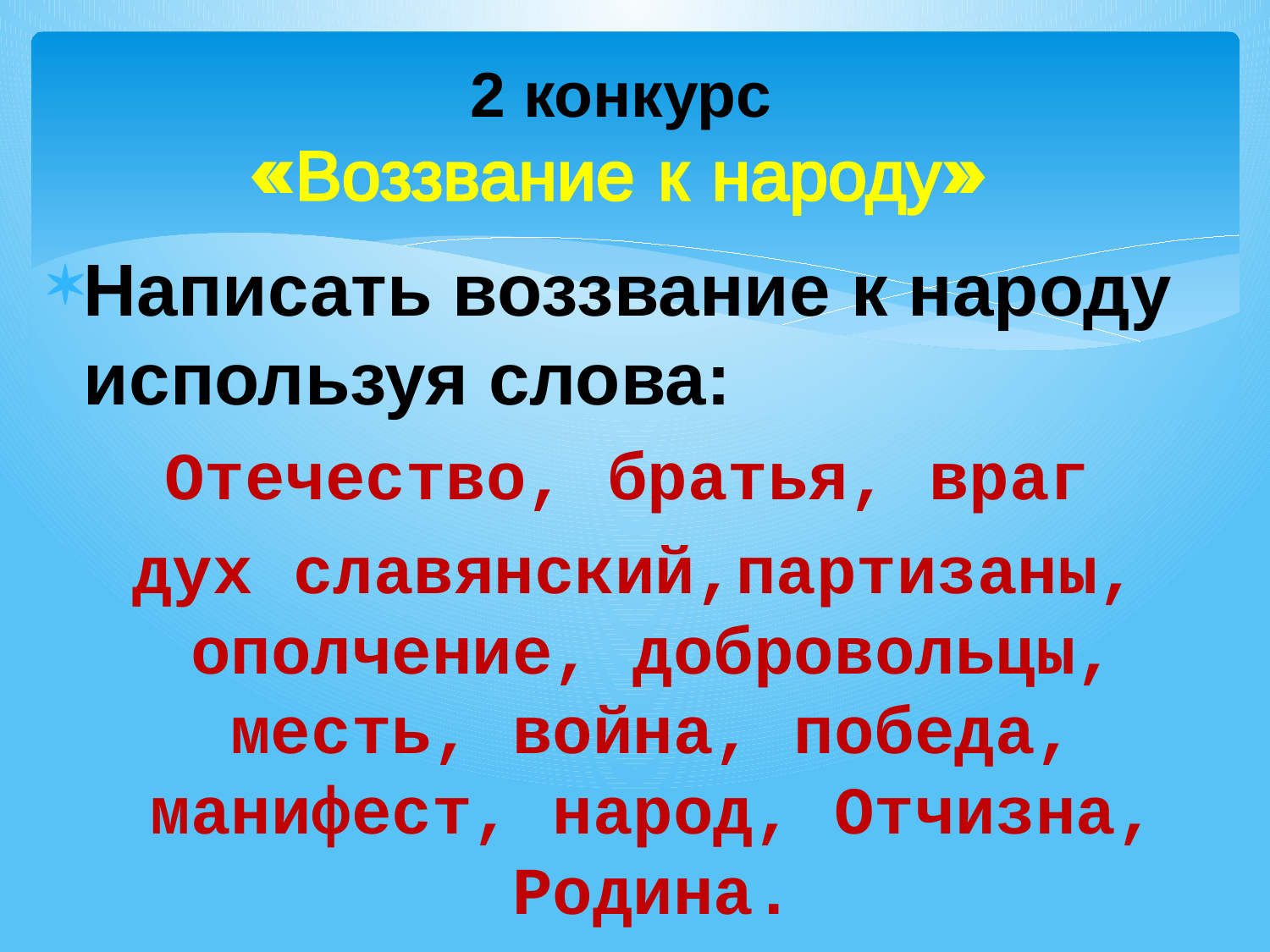

# 2 конкурс «Воззвание к народу»
Написать воззвание к народу используя слова:
 Отечество, братья, враг
дух славянский,партизаны, ополчение, добровольцы, месть, война, победа, манифест, народ, Отчизна, Родина.